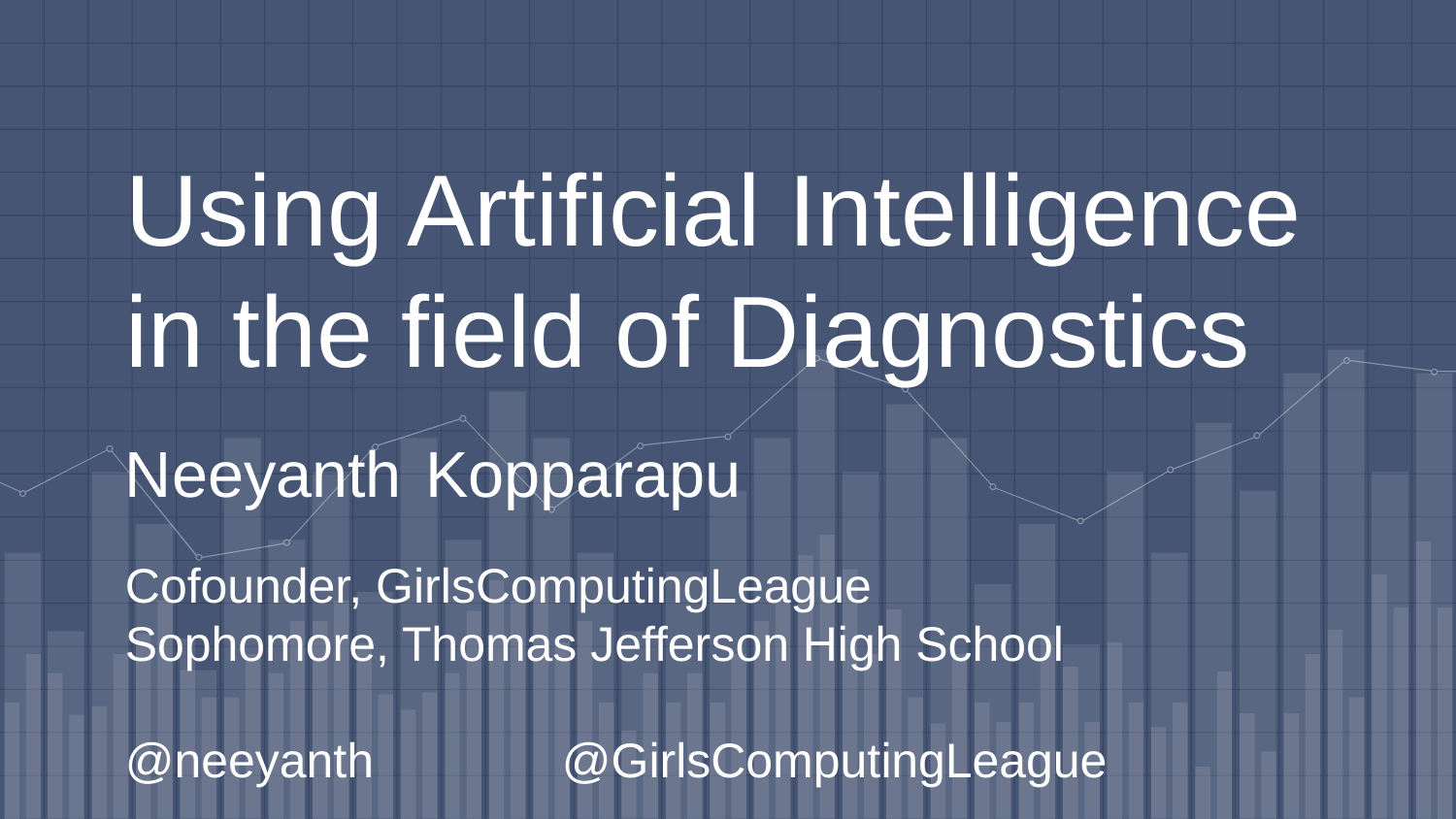

# Using Artificial Intelligence in the field of Diagnostics
Neeyanth  Kopparapu

Cofounder, GirlsComputingLeague
Sophomore, Thomas Jefferson High School

@neeyanth		@GirlsComputingLeague